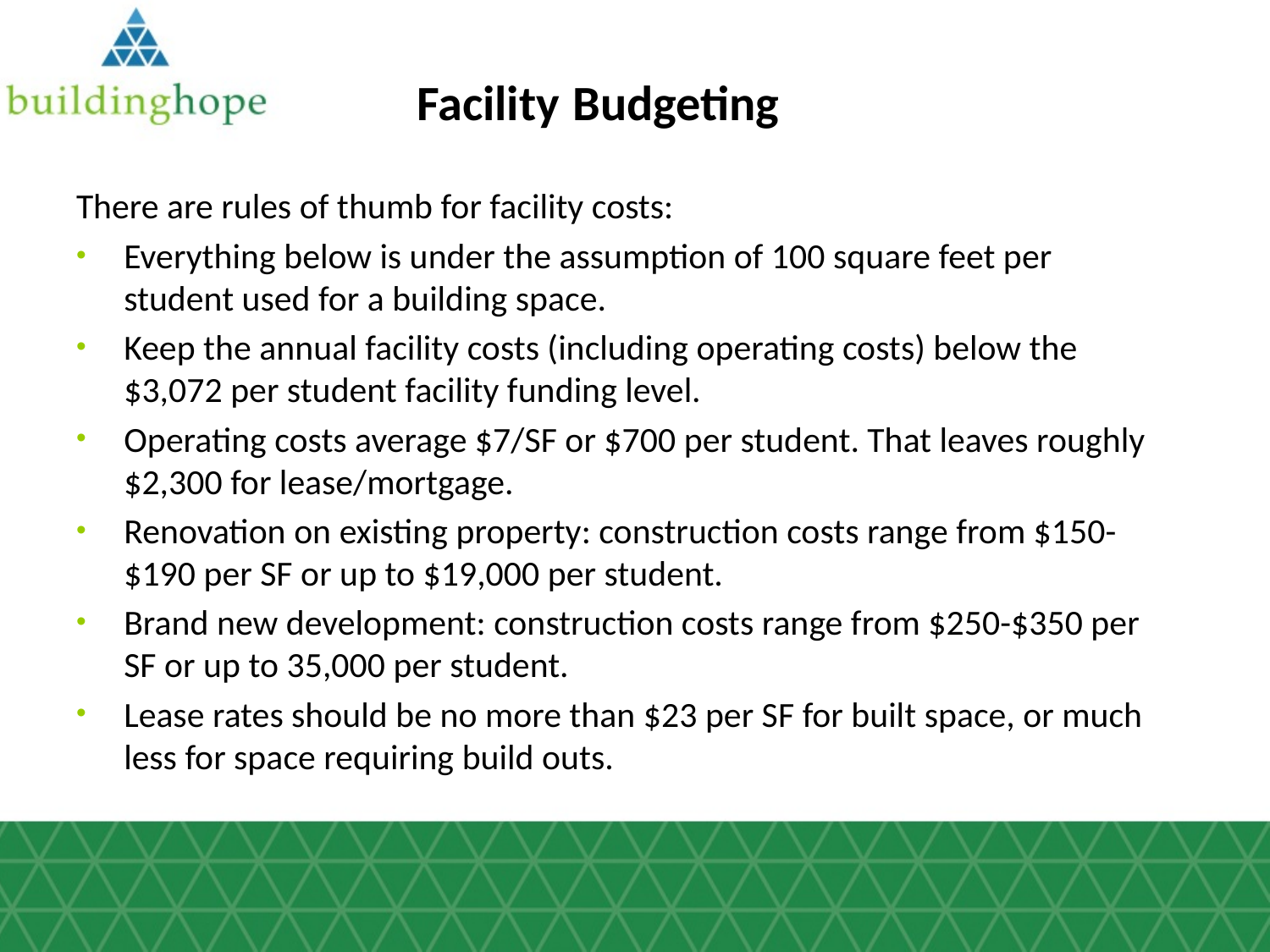

# Facility Budgeting
There are rules of thumb for facility costs:
Everything below is under the assumption of 100 square feet per student used for a building space.
Keep the annual facility costs (including operating costs) below the $3,072 per student facility funding level.
Operating costs average $7/SF or $700 per student. That leaves roughly $2,300 for lease/mortgage.
Renovation on existing property: construction costs range from $150-$190 per SF or up to $19,000 per student.
Brand new development: construction costs range from $250-$350 per SF or up to 35,000 per student.
Lease rates should be no more than $23 per SF for built space, or much less for space requiring build outs.